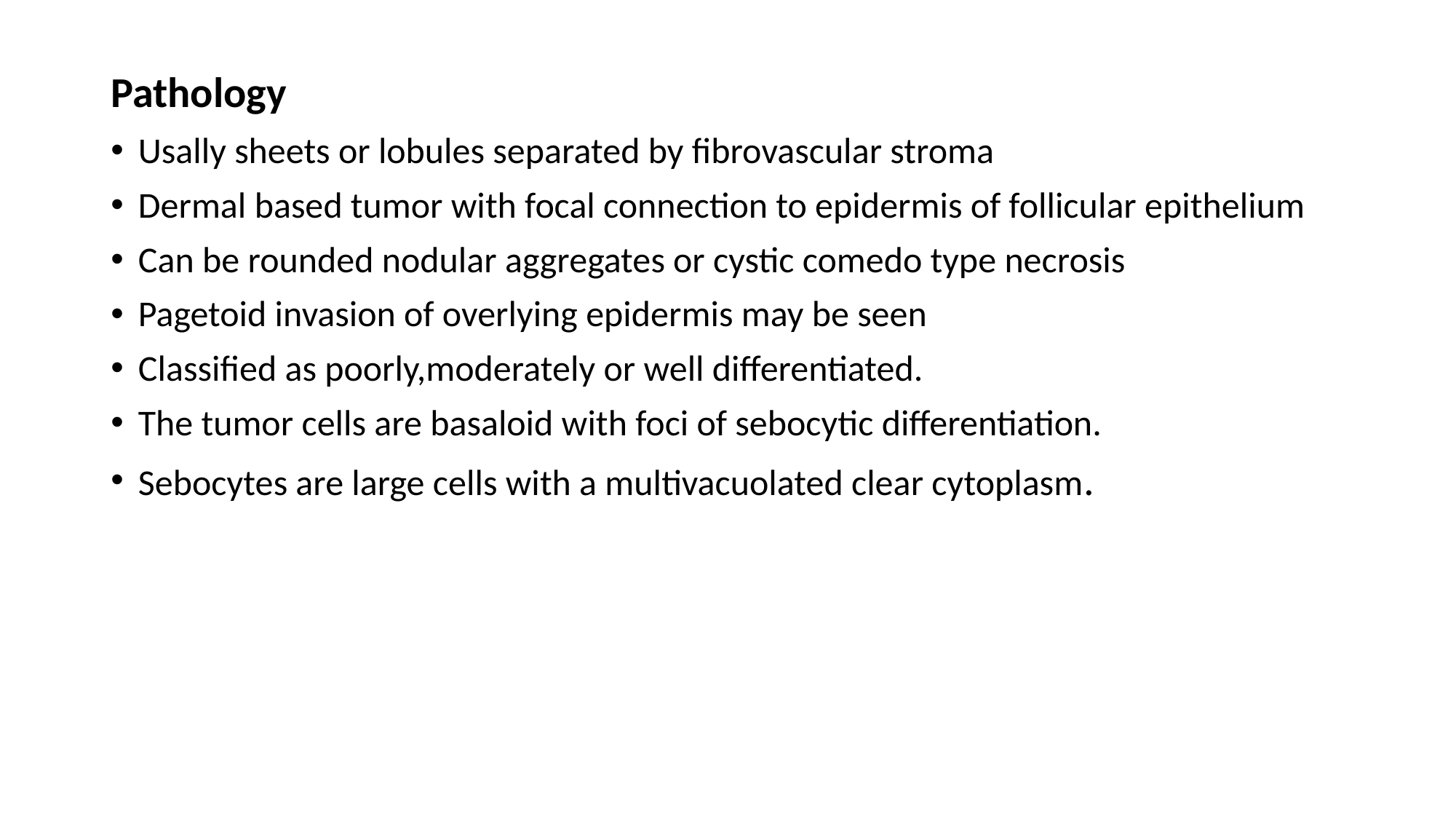

Pathology
Usally sheets or lobules separated by fibrovascular stroma
Dermal based tumor with focal connection to epidermis of follicular epithelium
Can be rounded nodular aggregates or cystic comedo type necrosis
Pagetoid invasion of overlying epidermis may be seen
Classified as poorly,moderately or well differentiated.
The tumor cells are basaloid with foci of sebocytic differentiation.
Sebocytes are large cells with a multivacuolated clear cytoplasm.